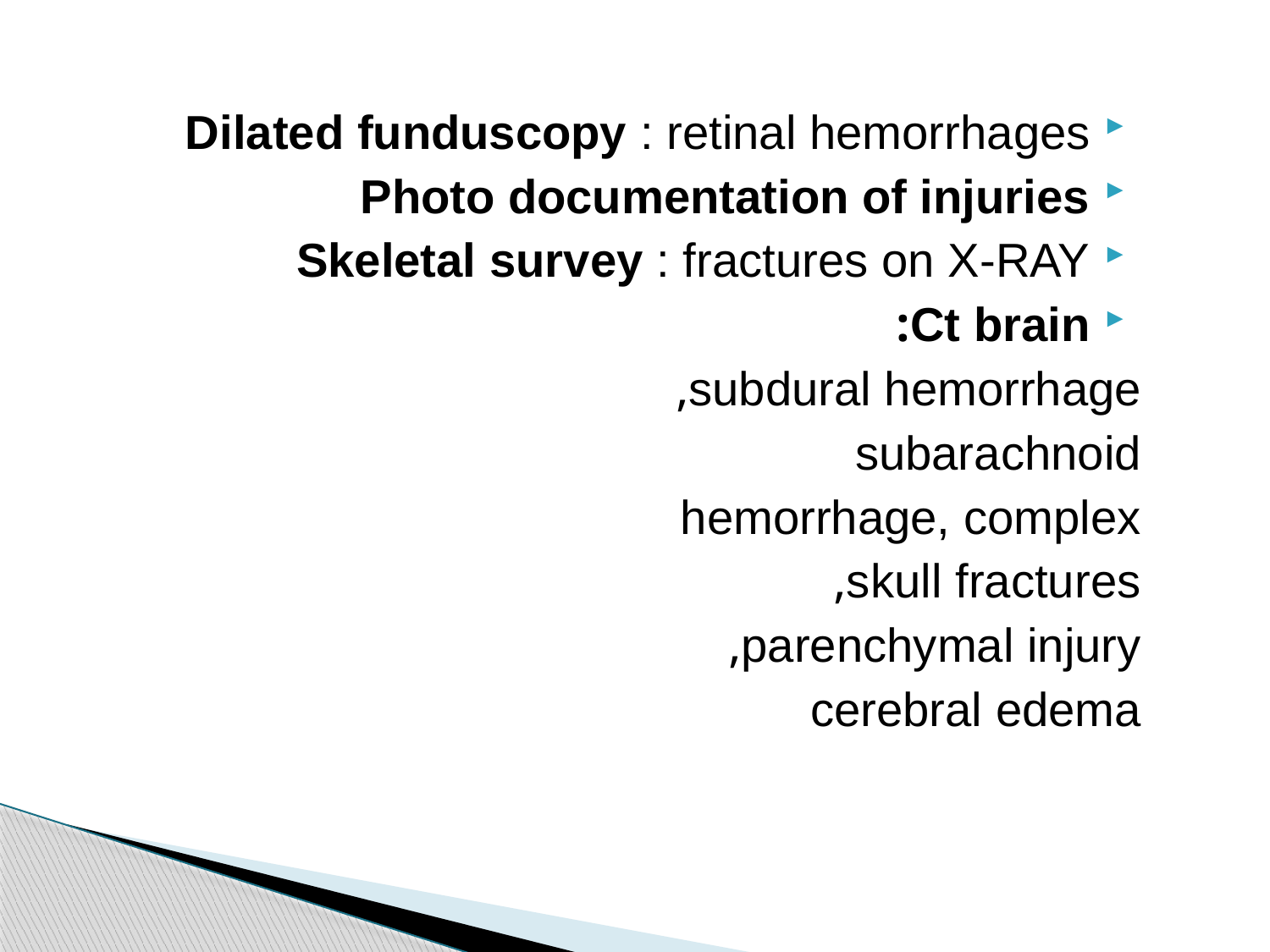

Dilated funduscopy : retinal hemorrhages
Photo documentation of injuries
Skeletal survey : fractures on X-RAY
Ct brain:
subdural hemorrhage,
subarachnoid
hemorrhage, complex
skull fractures,
parenchymal injury,
cerebral edema